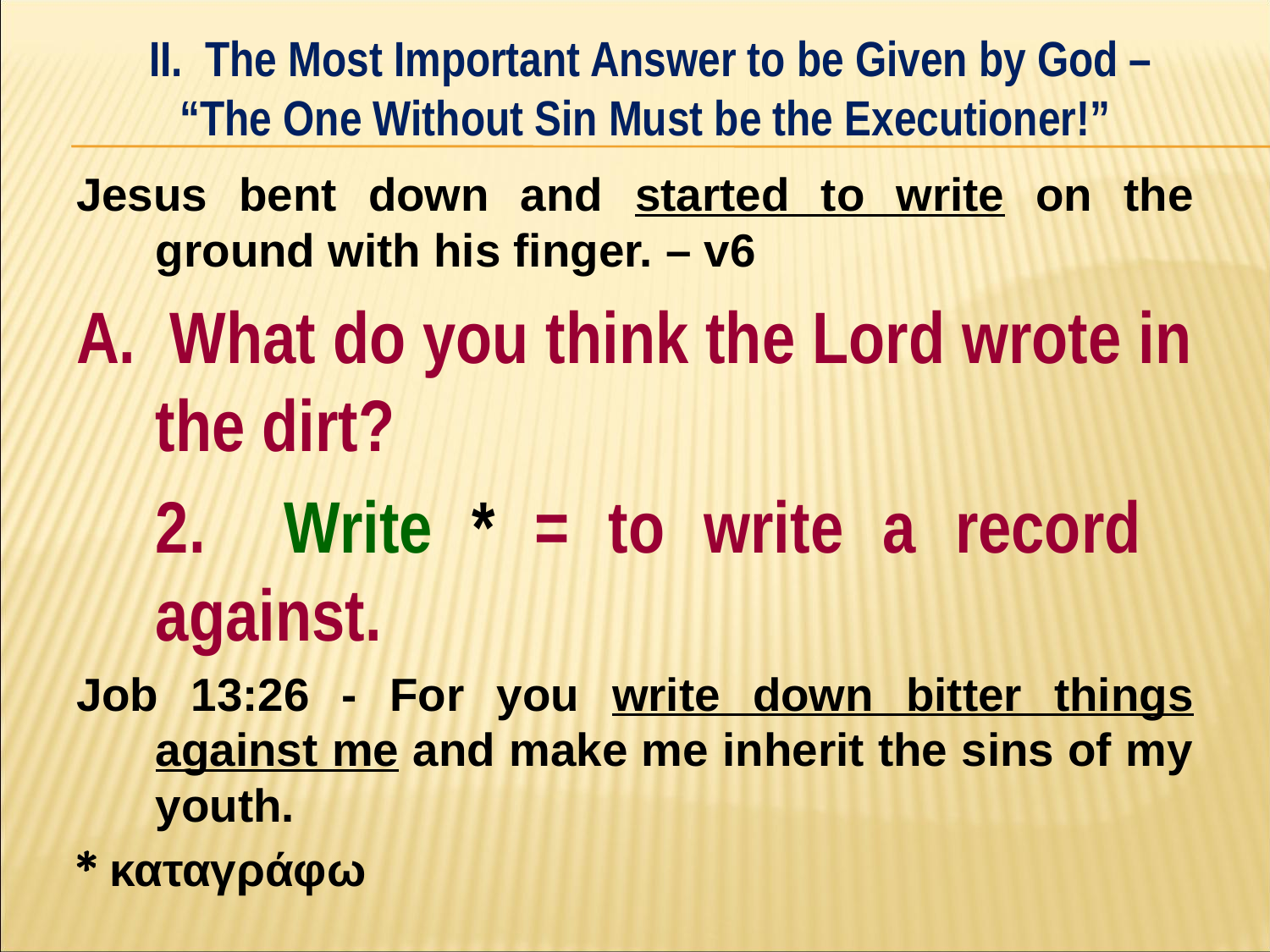

II.  The Most Important Answer to be Given by God – “The One Without Sin Must be the Executioner!”
#
Jesus bent down and started to write on the ground with his finger. – v6
A.  What do you think the Lord wrote in the dirt?
	2.  Write * = to write a record 	against.
Job 13:26 - For you write down bitter things against me and make me inherit the sins of my youth.
* καταγράφω